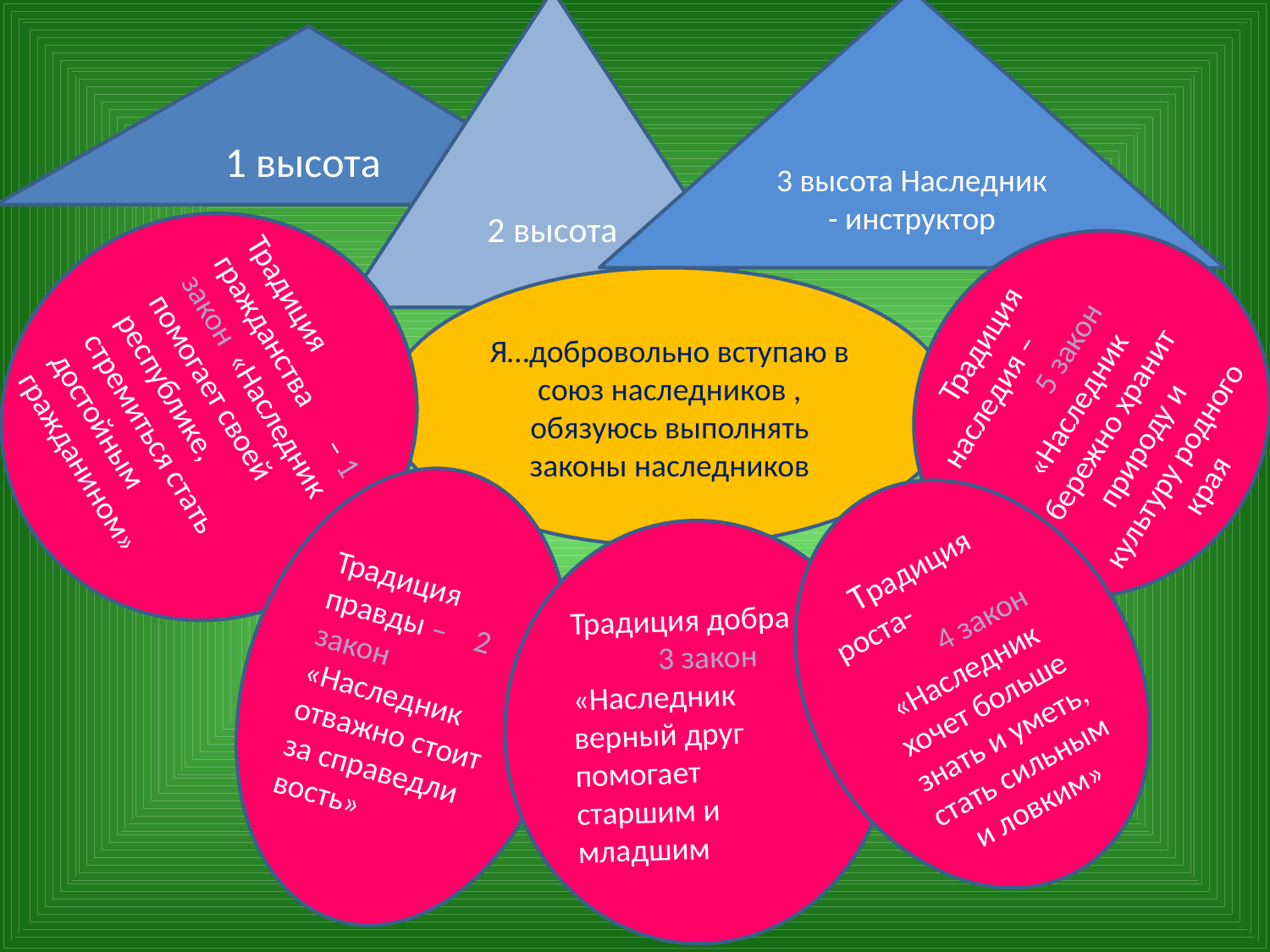

2 высота
3 высота Наследник - инструктор
1 высота
Традиция гражданства      – 1 закон  «Наследник помогает своей республике, стремиться стать достойным гражданином»
Традиция наследия –                         5 закон «Наследник бережно хранит природу и культуру родного края
Я…добровольно вступаю в союз наследников , обязуюсь выполнять законы наследников
Традиция правды –    2 закон «Наследник отважно стоит за справедли вость»
Традиция роста-                             4 закон «Наследник хочет больше знать и уметь, стать сильным и ловким»
Традиция добра -              3 закон «Наследник  верный друг помогает старшим и младшим